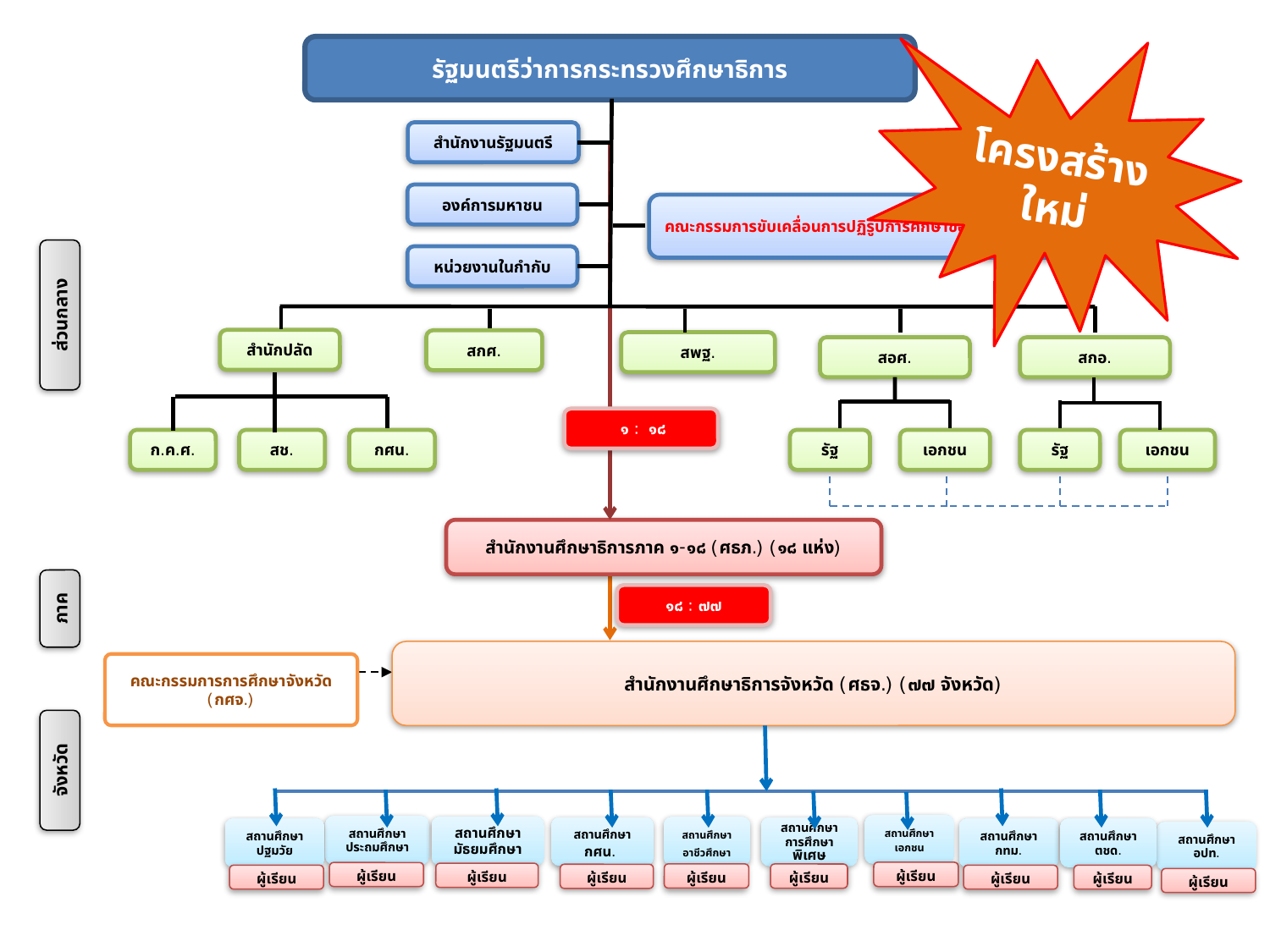

โครงสร้างใหม่
รัฐมนตรีว่าการกระทรวงศึกษาธิการ
สำนักงานรัฐมนตรี
องค์การมหาชน
คณะกรรมการขับเคลื่อนการปฏิรูปการศึกษาของ ศธ. ในภูมิภาค
หน่วยงานในกำกับ
ส่วนกลาง
สำนักปลัด
สกศ.
สพฐ.
สอศ.
สกอ.
 ๑ :  ๑๘
ก.ค.ศ.
สช.
กศน.
รัฐ
เอกชน
รัฐ
เอกชน
สำนักงานศึกษาธิการภาค ๑-๑๘ (ศธภ.) (๑๘ แห่ง)
๑๘ : ๗๗
ภาค
สำนักงานศึกษาธิการจังหวัด (ศธจ.) (๗๗ จังหวัด)
คณะกรรมการการศึกษาจังหวัด (กศจ.)
จังหวัด
สถานศึกษา
เอกชน
สถานศึกษาประถมศึกษา
สถานศึกษา
มัธยมศึกษา
สถานศึกษา
อาชีวศึกษา
ผู้เรียน
สถานศึกษา
กศน.
สถานศึกษา
การศึกษาพิเศษ
สถานศึกษา
ปฐมวัย
สถานศึกษา
กทม.
สถานศึกษา
ตชด.
สถานศึกษา
อปท.
ผู้เรียน
ผู้เรียน
ผู้เรียน
ผู้เรียน
ผู้เรียน
ผู้เรียน
ผู้เรียน
ผู้เรียน
ผู้เรียน